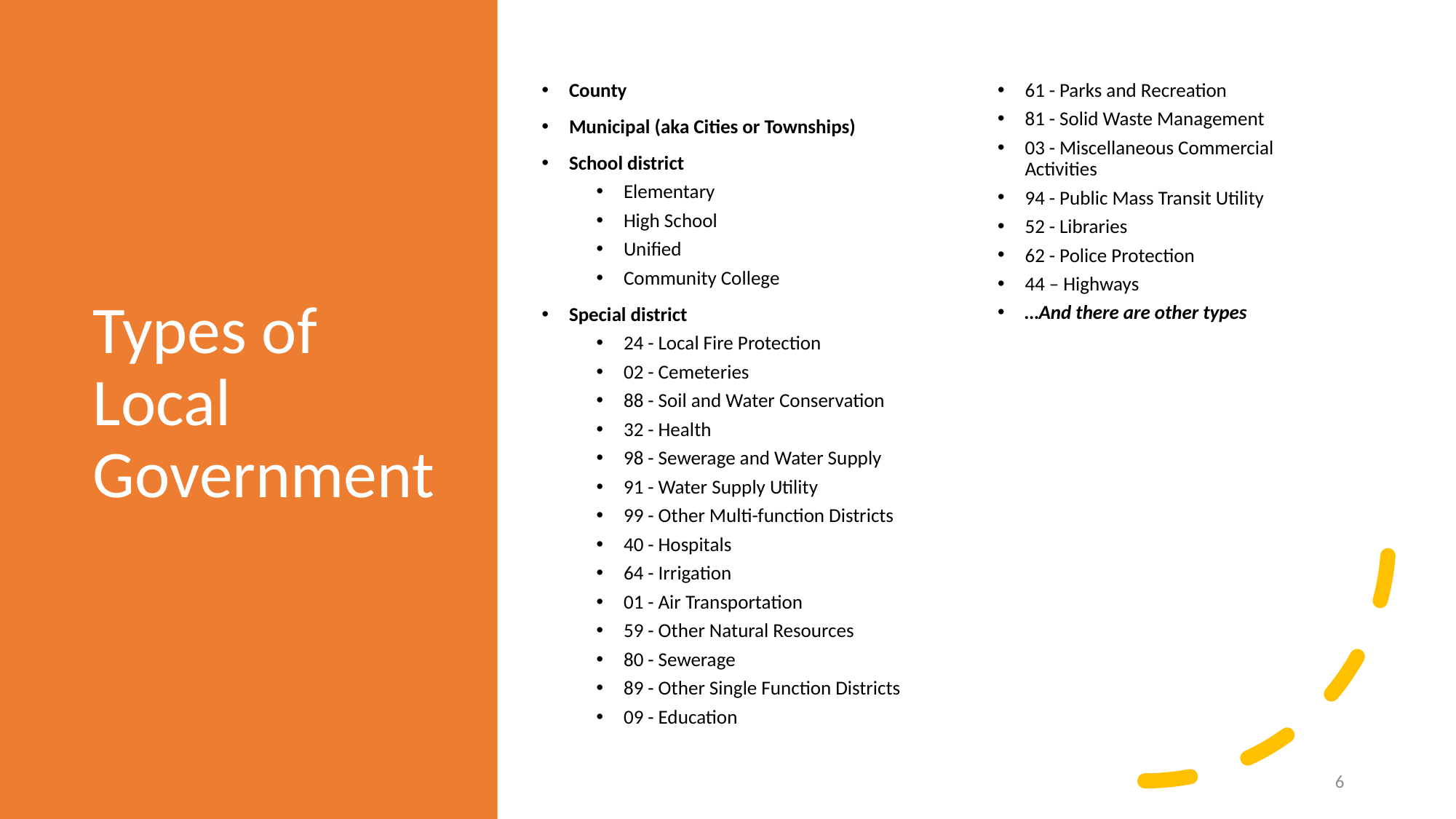

# Types of Local Government
County
Municipal (aka Cities or Townships)
School district
Elementary
High School
Unified
Community College
Special district
24 - Local Fire Protection
02 - Cemeteries
88 - Soil and Water Conservation
32 - Health
98 - Sewerage and Water Supply
91 - Water Supply Utility
99 - Other Multi-function Districts
40 - Hospitals
64 - Irrigation
01 - Air Transportation
59 - Other Natural Resources
80 - Sewerage
89 - Other Single Function Districts
09 - Education
61 - Parks and Recreation
81 - Solid Waste Management
03 - Miscellaneous Commercial Activities
94 - Public Mass Transit Utility
52 - Libraries
62 - Police Protection
44 – Highways
…And there are other types

6